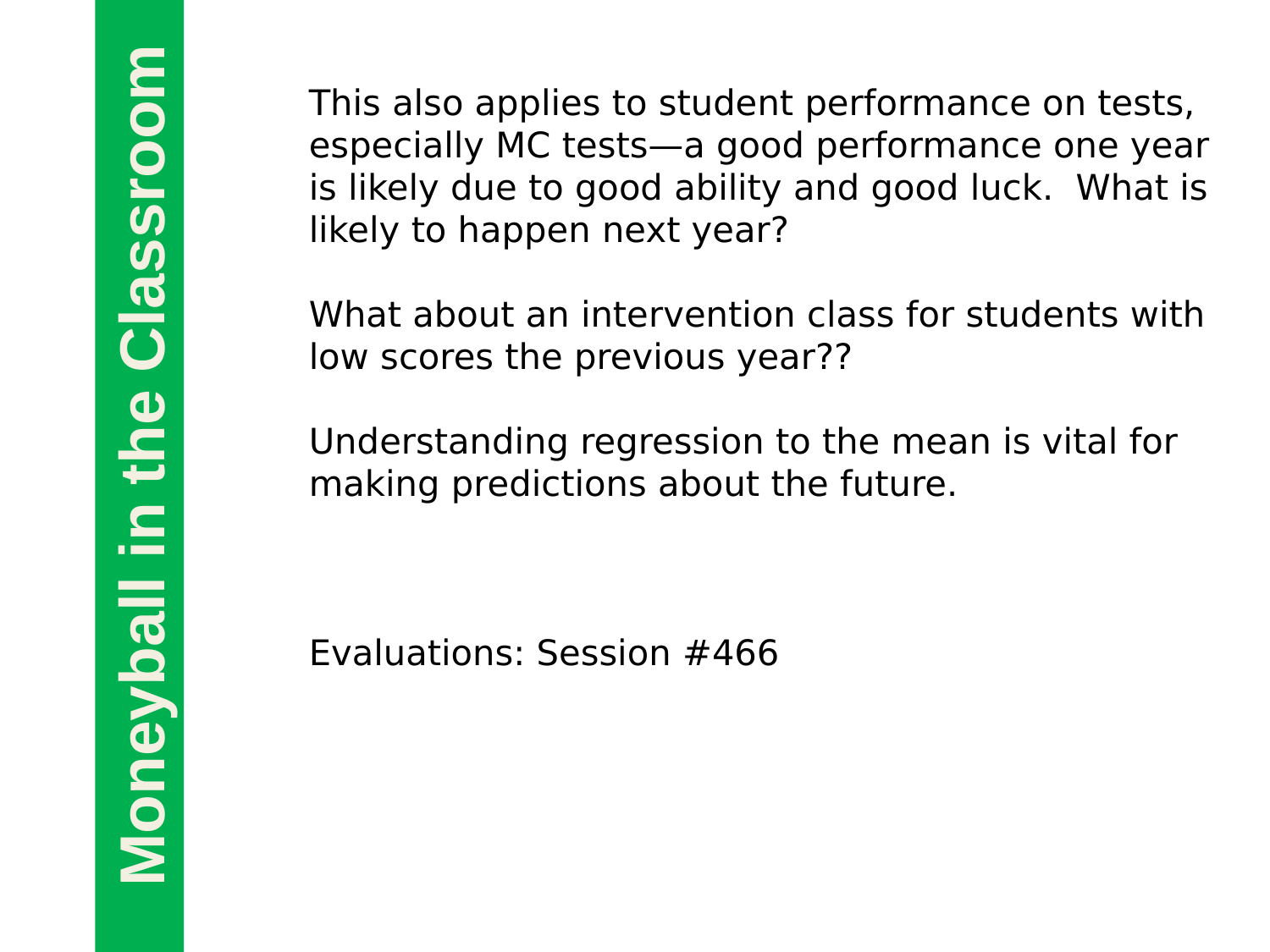

This also applies to student performance on tests, especially MC tests—a good performance one year is likely due to good ability and good luck.  What is likely to happen next year?

What about an intervention class for students with low scores the previous year??

Understanding regression to the mean is vital for making predictions about the future.

Evaluations: Session #466
Moneyball in the Classroom